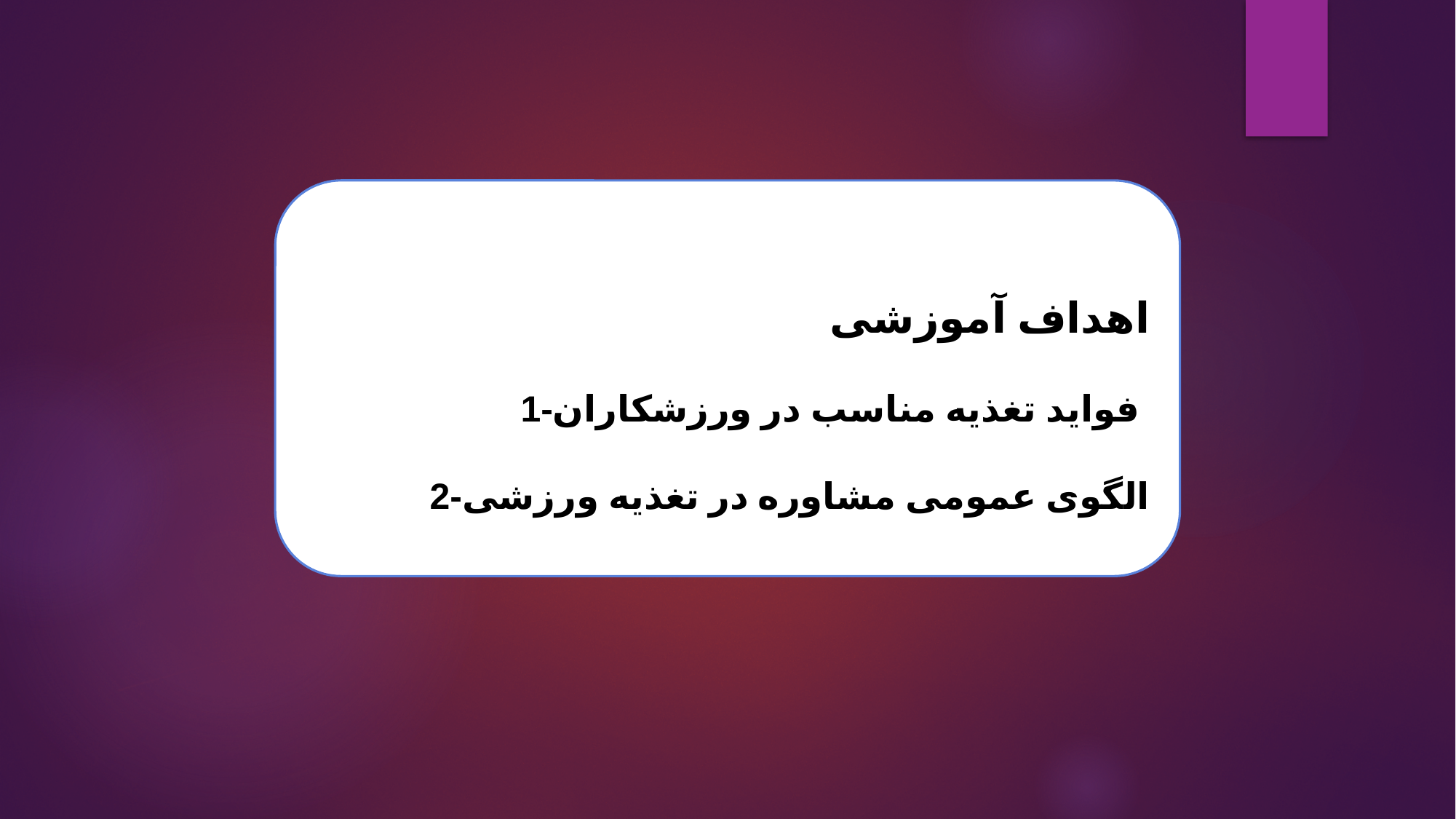

اهداف آموزشی
1-فواید تغذیه مناسب در ورزشکاران
2-الگوی عمومی مشاوره در تغذیه ورزشی